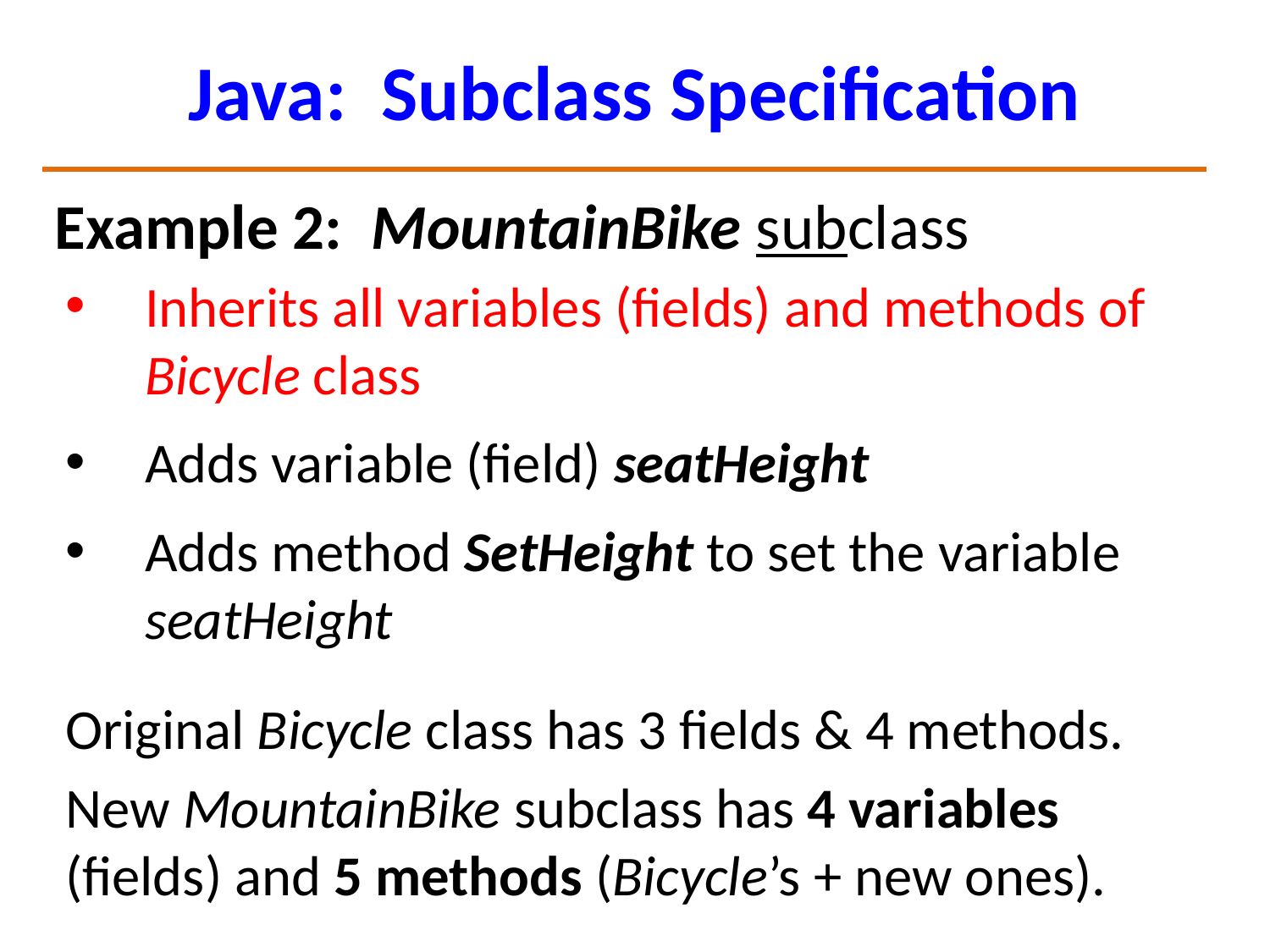

# Java:  Subclass Specification
Example 2:  MountainBike subclass
Inherits all variables (fields) and methods of Bicycle class
Adds variable (field) seatHeight
Adds method SetHeight to set the variable seatHeight

Original Bicycle class has 3 fields & 4 methods.
New MountainBike subclass has 4 variables (fields) and 5 methods (Bicycle’s + new ones).